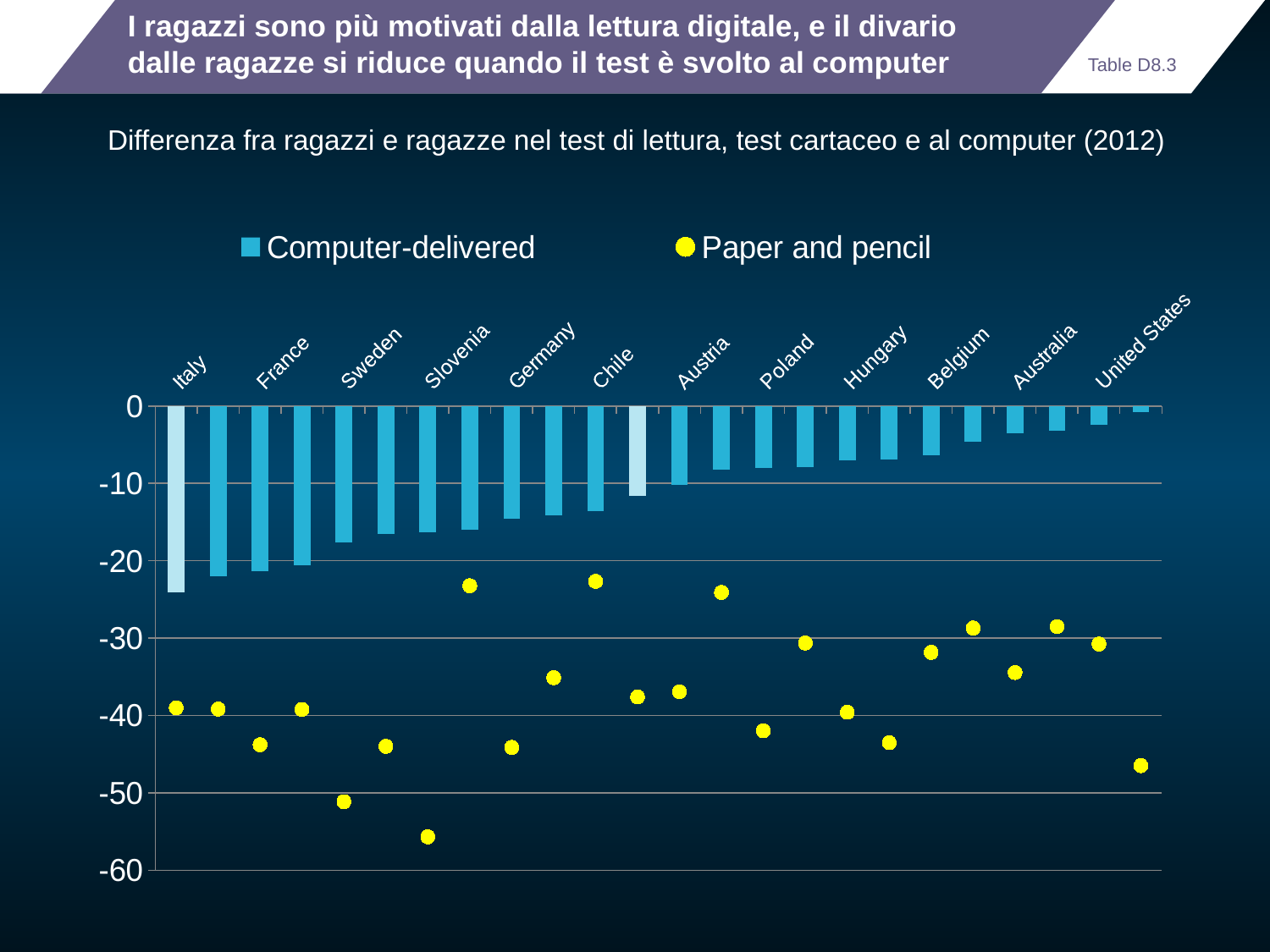

# I ragazzi sono più motivati dalla lettura digitale, e il divario dalle ragazze si riduce quando il test è svolto al computer
Table D8.3
Differenza fra ragazzi e ragazze nel test di lettura, test cartaceo e al computer (2012)

### Chart

| Category | Computer-delivered | Paper and pencil |
|---|---|---|
| Italy | -24.053533001815886 | -39.00709475476657 |
| Portugal | -22.005514492936527 | -39.17178609392688 |
| France | -21.351011556417188 | -43.79389480059674 |
| Slovak Republic | -20.640375951411894 | -39.22242975399281 |
| Sweden | -17.649456427723983 | -51.14381332759289 |
| Israel | -16.575421569309324 | -43.99123271196762 |
| Slovenia | -16.277402738545813 | -55.68401554756777 |
| Korea | -16.023077298095153 | -23.242041308963827 |
| Germany | -14.58936247566218 | -44.119406071530875 |
| Canada | -14.116958822210785 | -35.12314357941202 |
| Chile | -13.553888911354594 | -22.674973380694155 |
| OECD average | -11.570788545133636 | -37.594834480075015 |
| Austria | -10.230786083859615 | -36.92833426296164 |
| Japan | -8.176958745254705 | -24.105763488161777 |
| Poland | -8.017421488973445 | -41.980555597064495 |
| Denmark | -7.913072460971185 | -30.638541697548114 |
| Hungary | -6.985058239526217 | -39.58520446774985 |
| Estonia | -6.944806090107429 | -43.51383853872316 |
| Belgium | -6.382341800535403 | -31.847218627430287 |
| Spain | -4.603638353964118 | -28.704572071597205 |
| Australia | -3.502468517110073 | -34.45272118830502 |
| Ireland | -3.253015036633884 | -28.516350777755928 |
| United States | -2.4746992153281675 | -30.770151427743304 |
| Norway | -0.8078672603261181 | -46.48718745698652 |